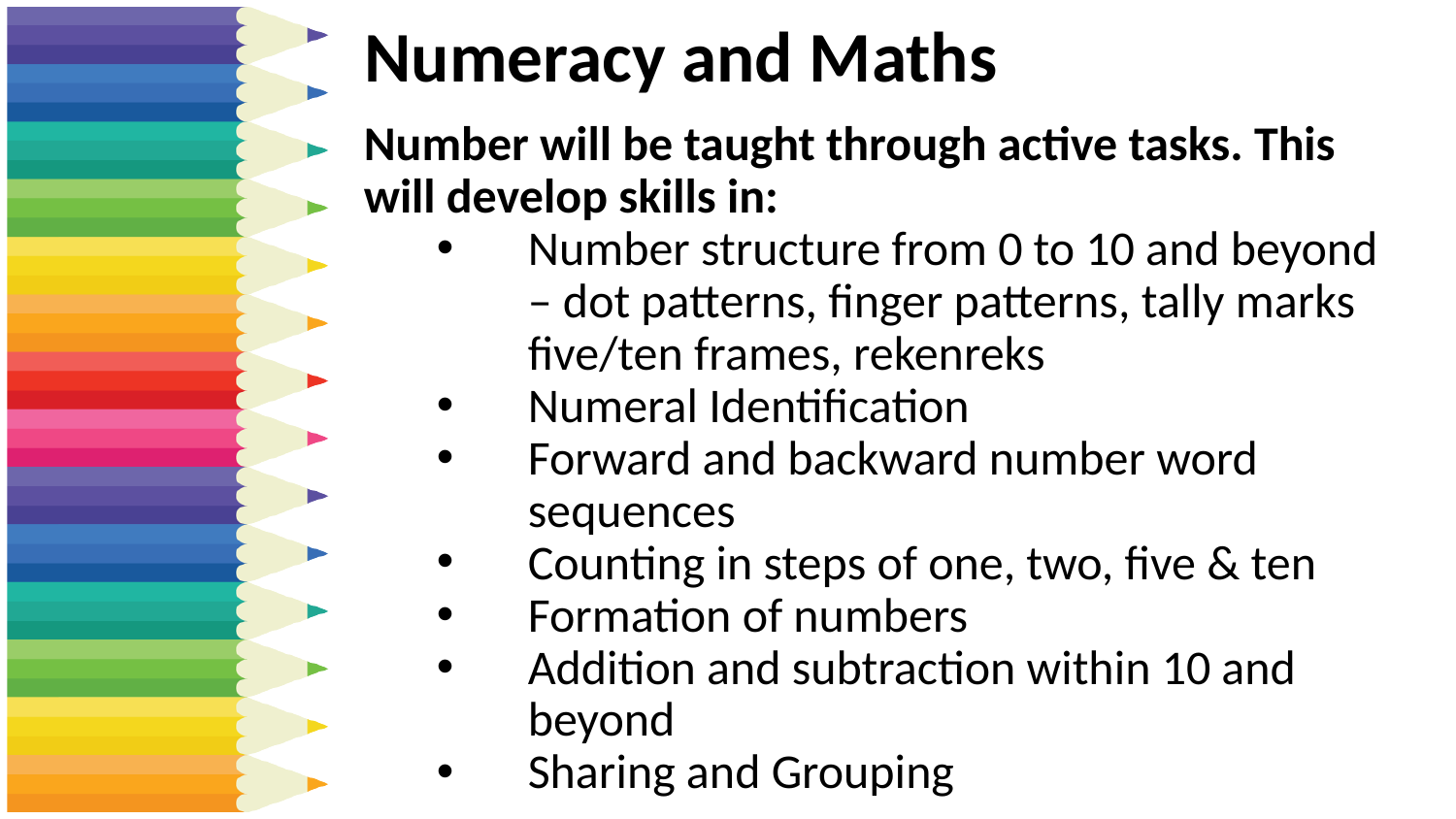

# Numeracy and Maths
Number will be taught through active tasks. This will develop skills in:
Number structure from 0 to 10 and beyond – dot patterns, finger patterns, tally marks five/ten frames, rekenreks
Numeral Identification
Forward and backward number word sequences
Counting in steps of one, two, five & ten
Formation of numbers
Addition and subtraction within 10 and beyond
Sharing and Grouping